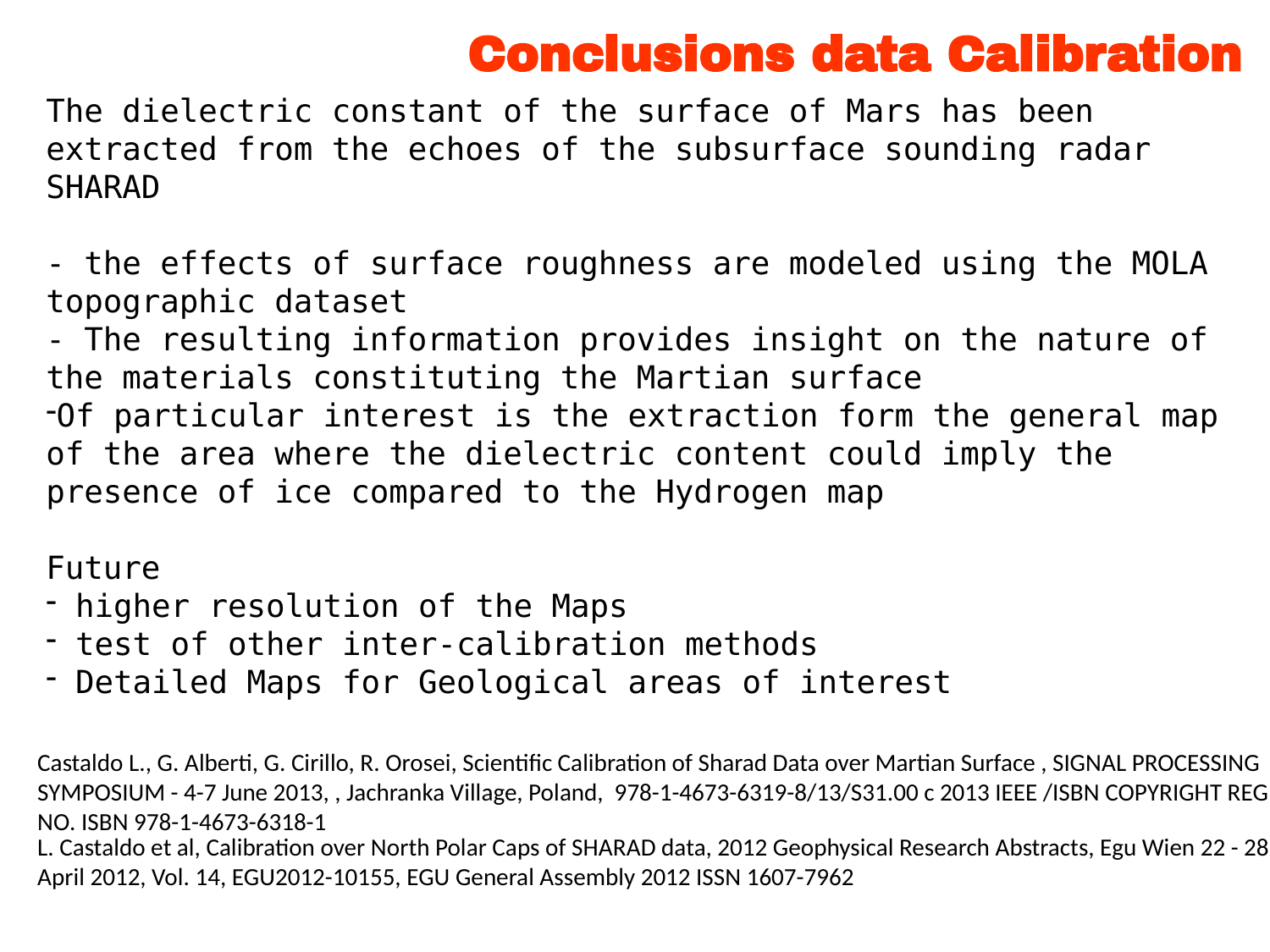

Conclusions data Calibration

The dielectric constant of the surface of Mars has been extracted from the echoes of the subsurface sounding radar SHARAD

- the effects of surface roughness are modeled using the MOLA topographic dataset
- The resulting information provides insight on the nature of the materials constituting the Martian surface
Of particular interest is the extraction form the general map of the area where the dielectric content could imply the presence of ice compared to the Hydrogen map

Future
 higher resolution of the Maps
 test of other inter-calibration methods
 Detailed Maps for Geological areas of interest

Castaldo L., G. Alberti, G. Cirillo, R. Orosei, Scientific Calibration of Sharad Data over Martian Surface , SIGNAL PROCESSING SYMPOSIUM - 4-7 June 2013, , Jachranka Village, Poland,  978-1-4673-6319-8/13/S31.00 c 2013 IEEE /ISBN COPYRIGHT REG. NO. ISBN 978-1-4673-6318-1

L. Castaldo et al, Calibration over North Polar Caps of SHARAD data, 2012 Geophysical Research Abstracts, Egu Wien 22 - 28 April 2012, Vol. 14, EGU2012-10155, EGU General Assembly 2012 ISSN 1607-7962